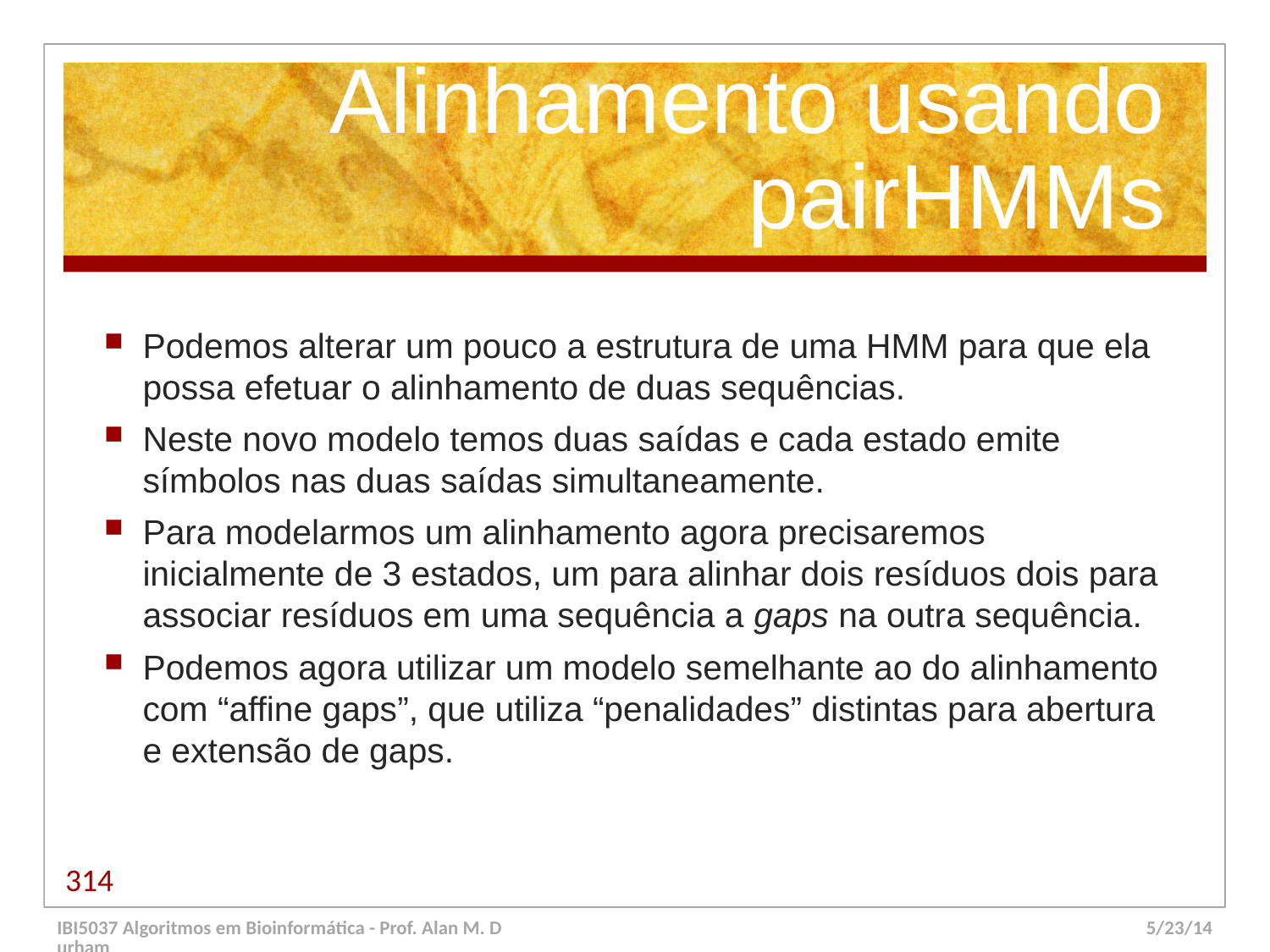

# Alinhamento usando pairHMMs
Podemos alterar um pouco a estrutura de uma HMM para que ela possa efetuar o alinhamento de duas sequências.
Neste novo modelo temos duas saídas e cada estado emite símbolos nas duas saídas simultaneamente.
Para modelarmos um alinhamento agora precisaremos inicialmente de 3 estados, um para alinhar dois resíduos dois para associar resíduos em uma sequência a gaps na outra sequência.
Podemos agora utilizar um modelo semelhante ao do alinhamento com “affine gaps”, que utiliza “penalidades” distintas para abertura e extensão de gaps.
314
IBI5037 Algoritmos em Bioinformática - Prof. Alan M. Durham
5/23/14